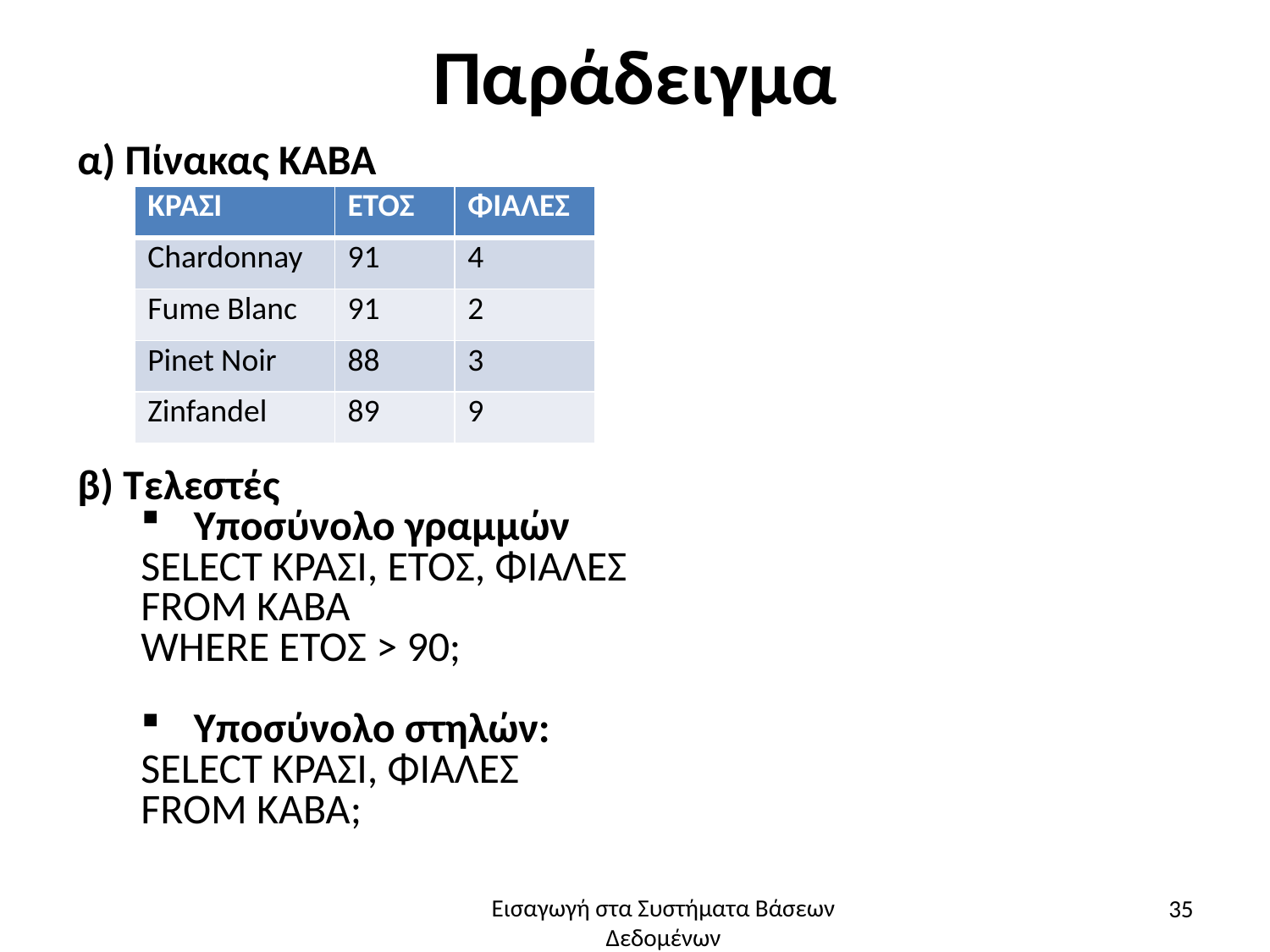

# Παράδειγμα
α) Πίνακας ΚΑΒΑ

β) Τελεστές
Υποσύνολο γραμμών
SELECT ΚΡΑΣΙ, ΕΤΟΣ, ΦΙΑΛΕΣ
FROM ΚΑΒΑ
WHERE ΕΤΟΣ > 90;

Υποσύνολο στηλών:
SELECT ΚΡΑΣΙ, ΦΙΑΛΕΣ
FROM ΚΑΒΑ;
| ΚΡΑΣΙ | ΕΤΟΣ | ΦΙΑΛΕΣ |
| --- | --- | --- |
| Chardonnay | 91 | 4 |
| Fume Blanc | 91 | 2 |
| Pinet Noir | 88 | 3 |
| Zinfandel | 89 | 9 |
35
Εισαγωγή στα Συστήματα Βάσεων Δεδομένων